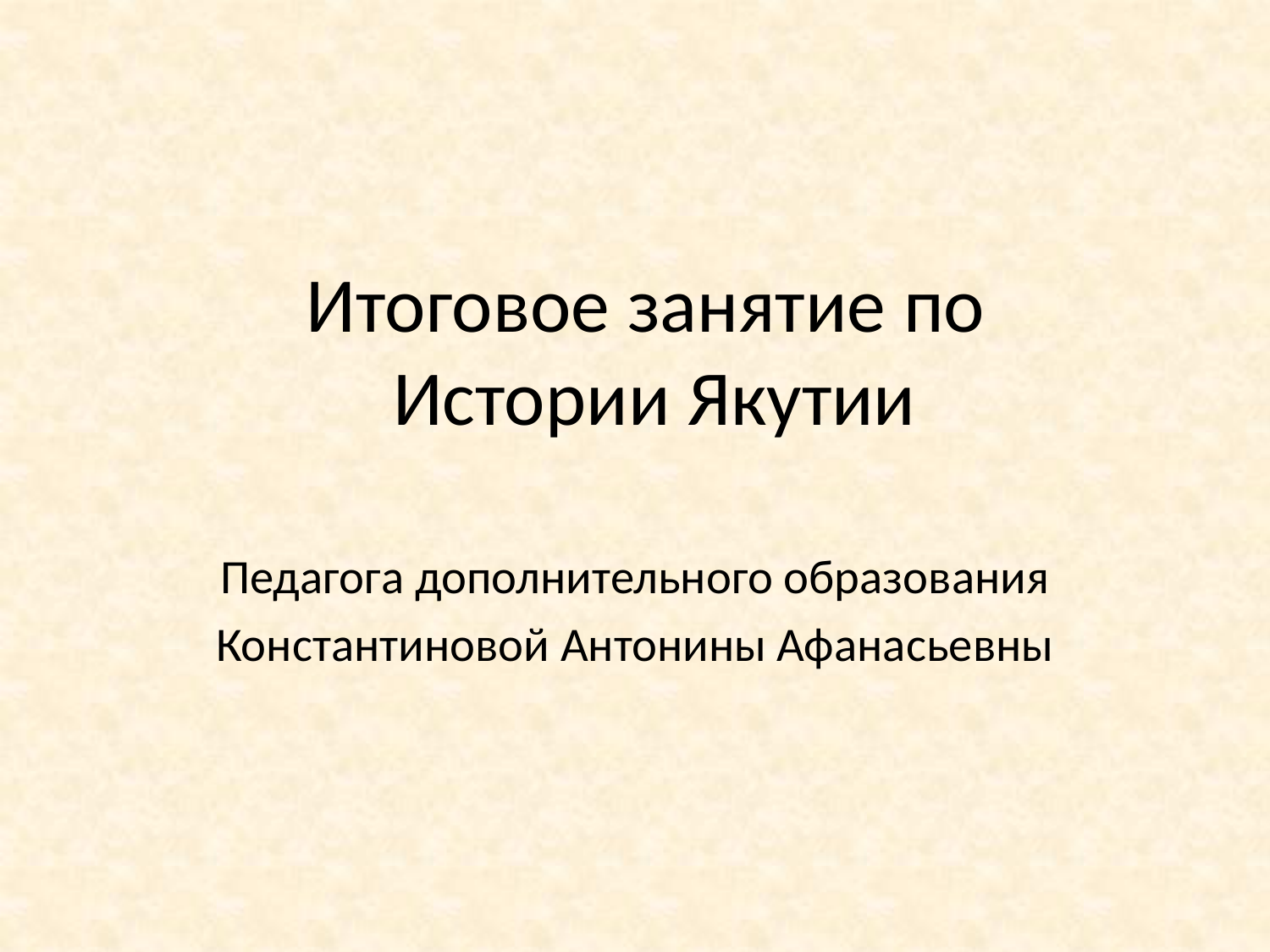

# Итоговое занятие по Истории Якутии
Педагога дополнительного образования
Константиновой Антонины Афанасьевны